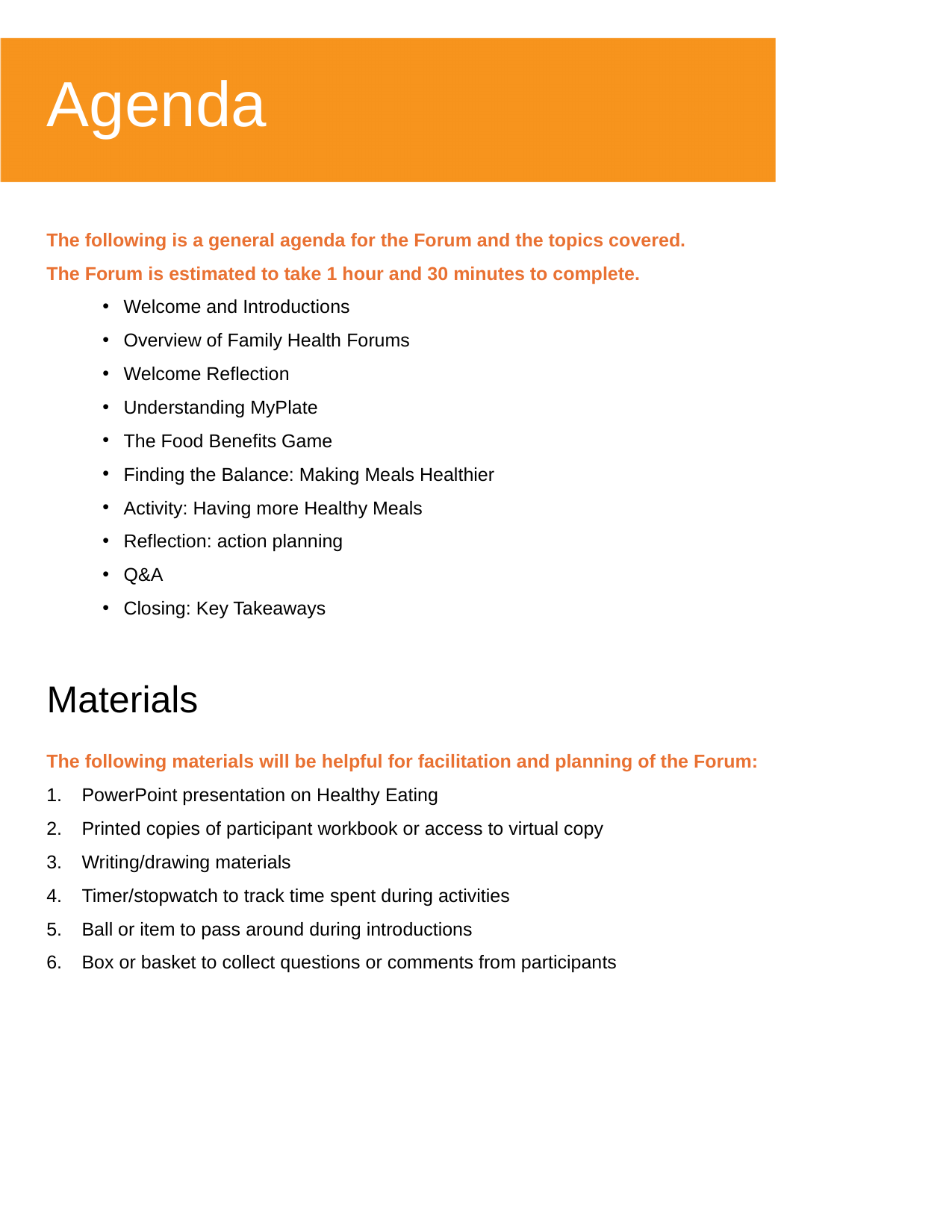

Agenda
Slide 6
The following is a general agenda for the Forum and the topics covered.
The Forum is estimated to take 1 hour and 30 minutes to complete.
Welcome and Introductions
Overview of Family Health Forums
Welcome Reflection
Understanding MyPlate
The Food Benefits Game
Finding the Balance: Making Meals Healthier
Activity: Having more Healthy Meals
Reflection: action planning
Q&A
Closing: Key Takeaways
Materials
The following materials will be helpful for facilitation and planning of the Forum:
PowerPoint presentation on Healthy Eating
Printed copies of participant workbook or access to virtual copy
Writing/drawing materials
Timer/stopwatch to track time spent during activities
Ball or item to pass around during introductions
Box or basket to collect questions or comments from participants